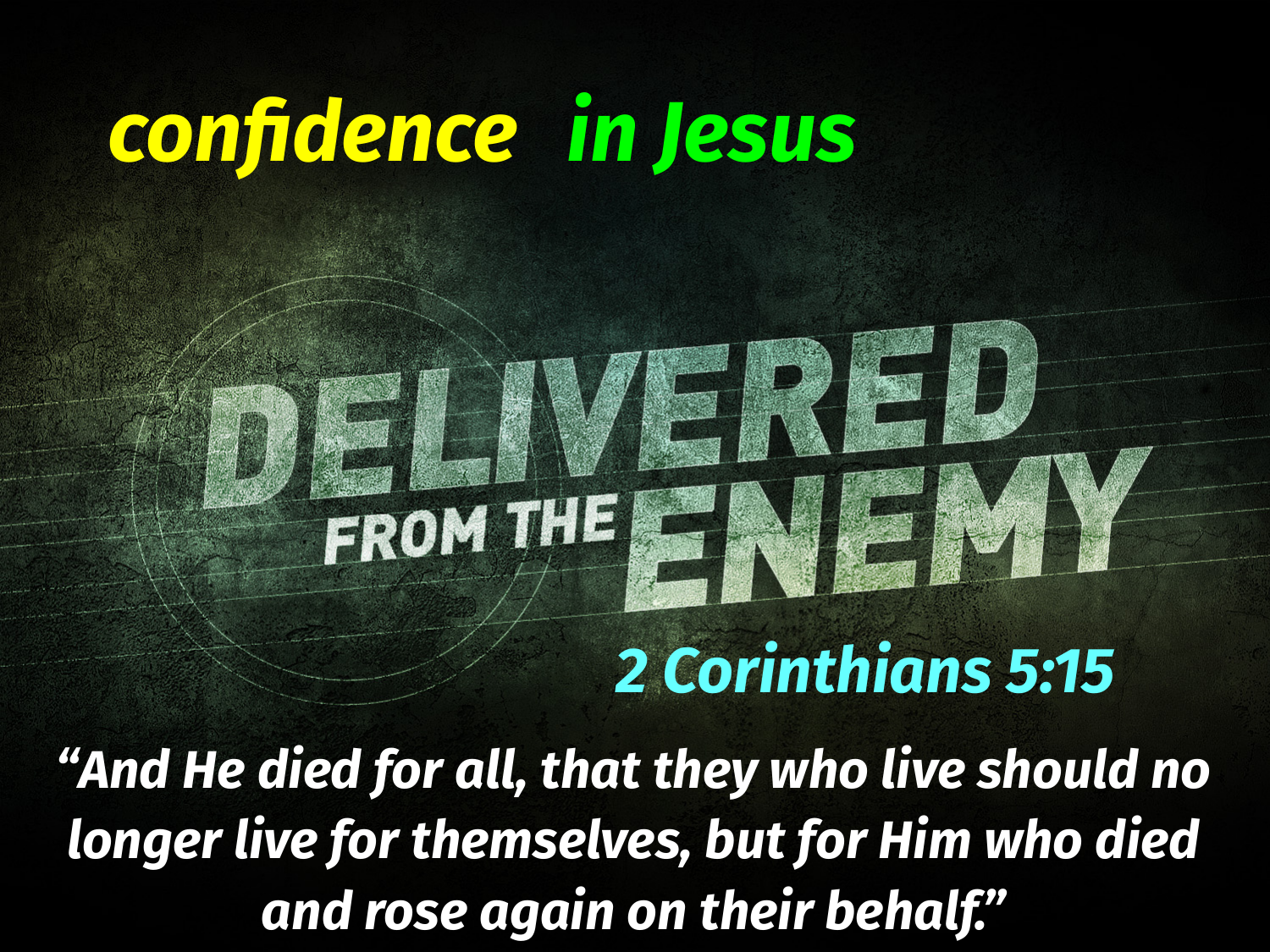

confidence
in Jesus
2 Corinthians 5:15
“And He died for all, that they who live should no longer live for themselves, but for Him who died and rose again on their behalf.”